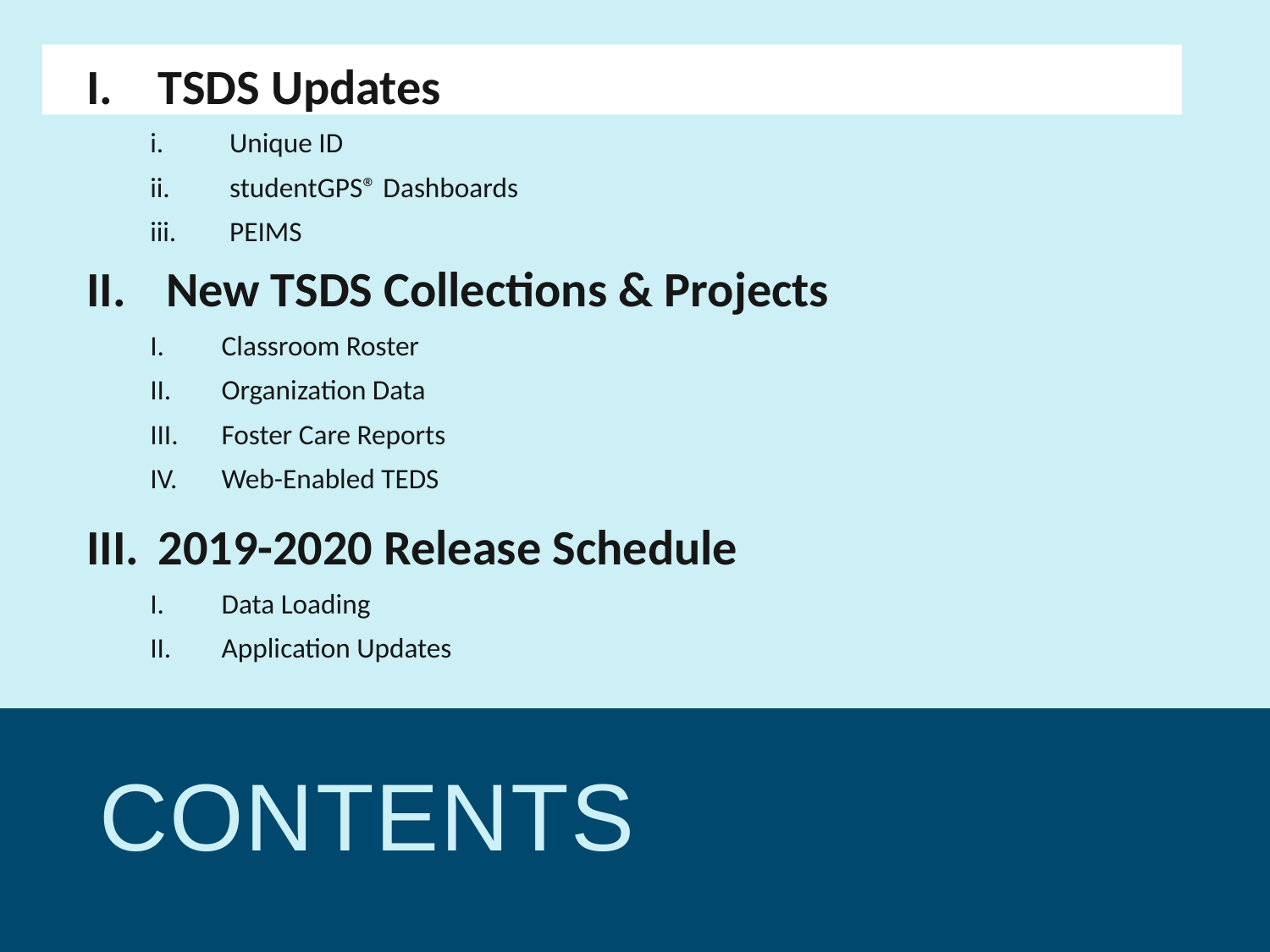

TSDS Updates
Unique ID
studentGPS® Dashboards
PEIMS
New TSDS Collections & Projects
Classroom Roster
Organization Data
Foster Care Reports
Web-Enabled TEDS
2019-2020 Release Schedule
Data Loading
Application Updates

# CONTENTS
2